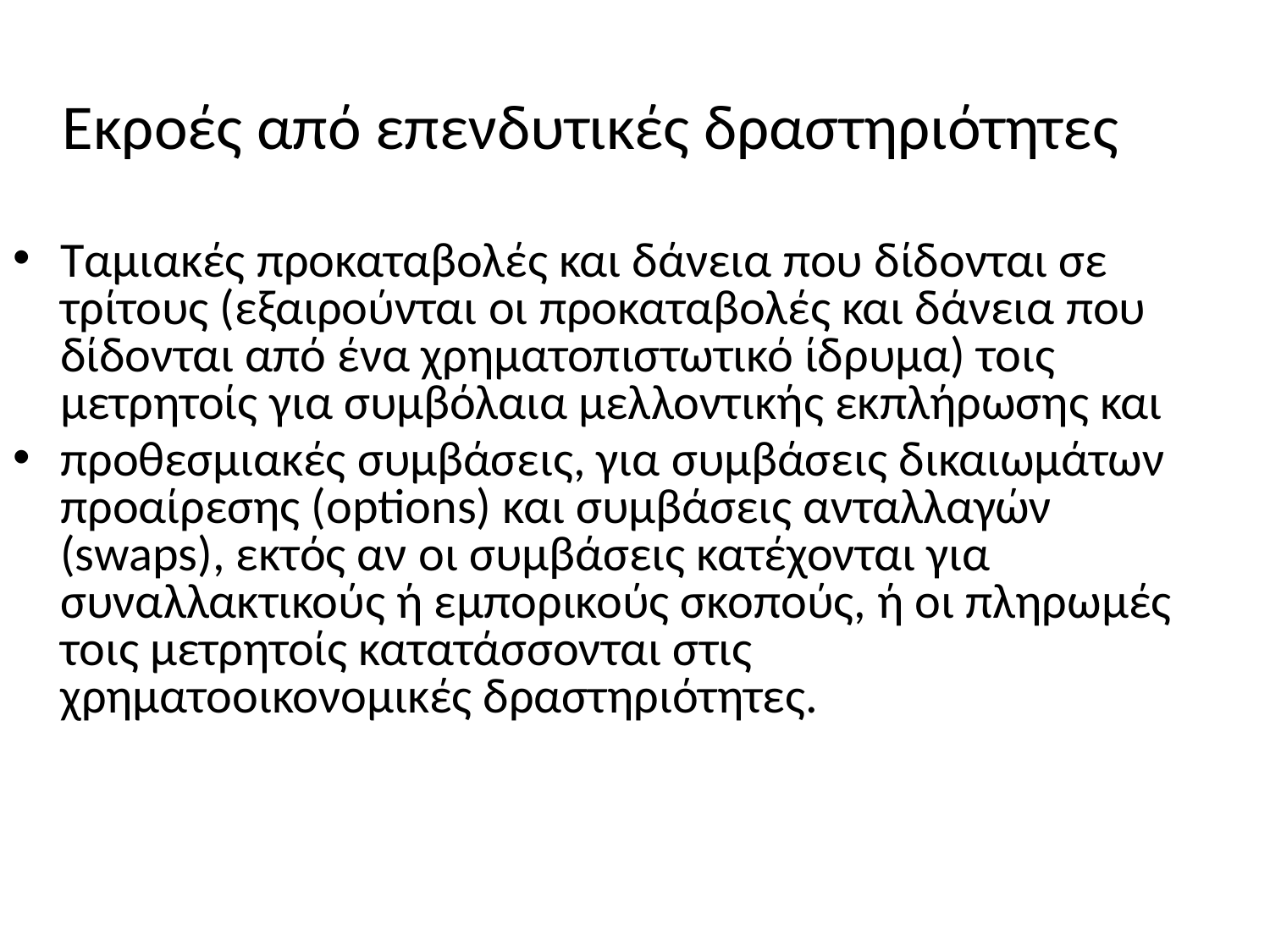

Εκροές από επενδυτικές δραστηριότητες
Ταμιακές προκαταβολές και δάνεια που δίδονται σε τρίτους (εξαιρούνται οι προκαταβολές και δάνεια που δίδονται από ένα χρηματοπιστωτικό ίδρυμα) τοις μετρητοίς για συμβόλαια μελλοντικής εκπλήρωσης και
προθεσμιακές συμβάσεις, για συμβάσεις δικαιωμάτων προαίρεσης (options) και συμβάσεις ανταλλαγών (swaps), εκτός αν οι συμβάσεις κατέχονται για συναλλακτικούς ή εμπορικούς σκοπούς, ή οι πληρωμές τοις μετρητοίς κατατάσσονται στις χρηματοοικονομικές δραστηριότητες.